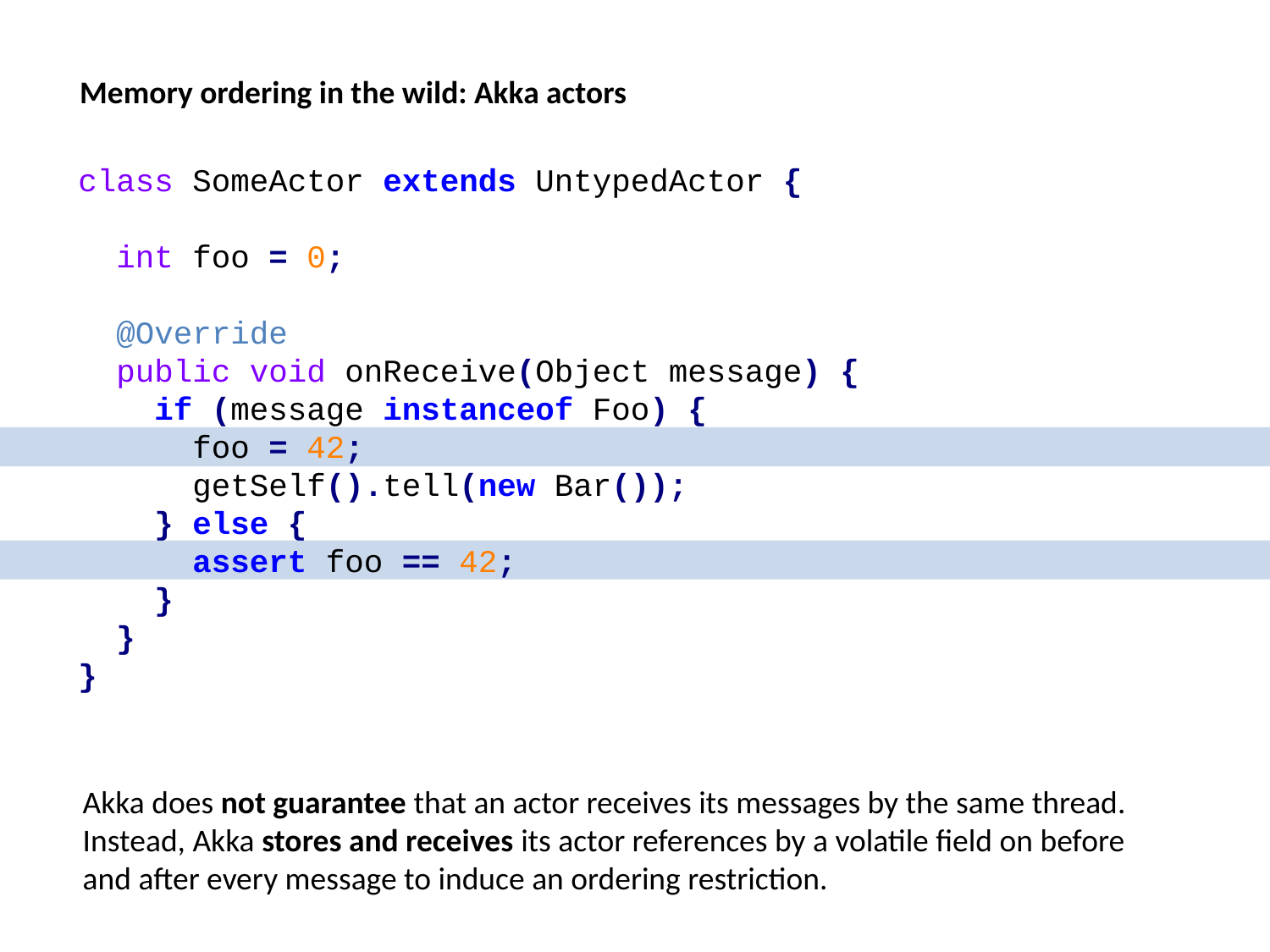

Memory ordering in the wild: Akka actors
class SomeActor extends UntypedActor {

  int foo = 0;

  @Override
  public void onReceive(Object message) {
    if (message instanceof Foo) {
      foo = 42;
      getSelf().tell(new Bar());
    } else {
      assert foo == 42;
    }
  }
}

Akka does not guarantee that an actor receives its messages by the same thread.
Instead, Akka stores and receives its actor references by a volatile field on before
and after every message to induce an ordering restriction.